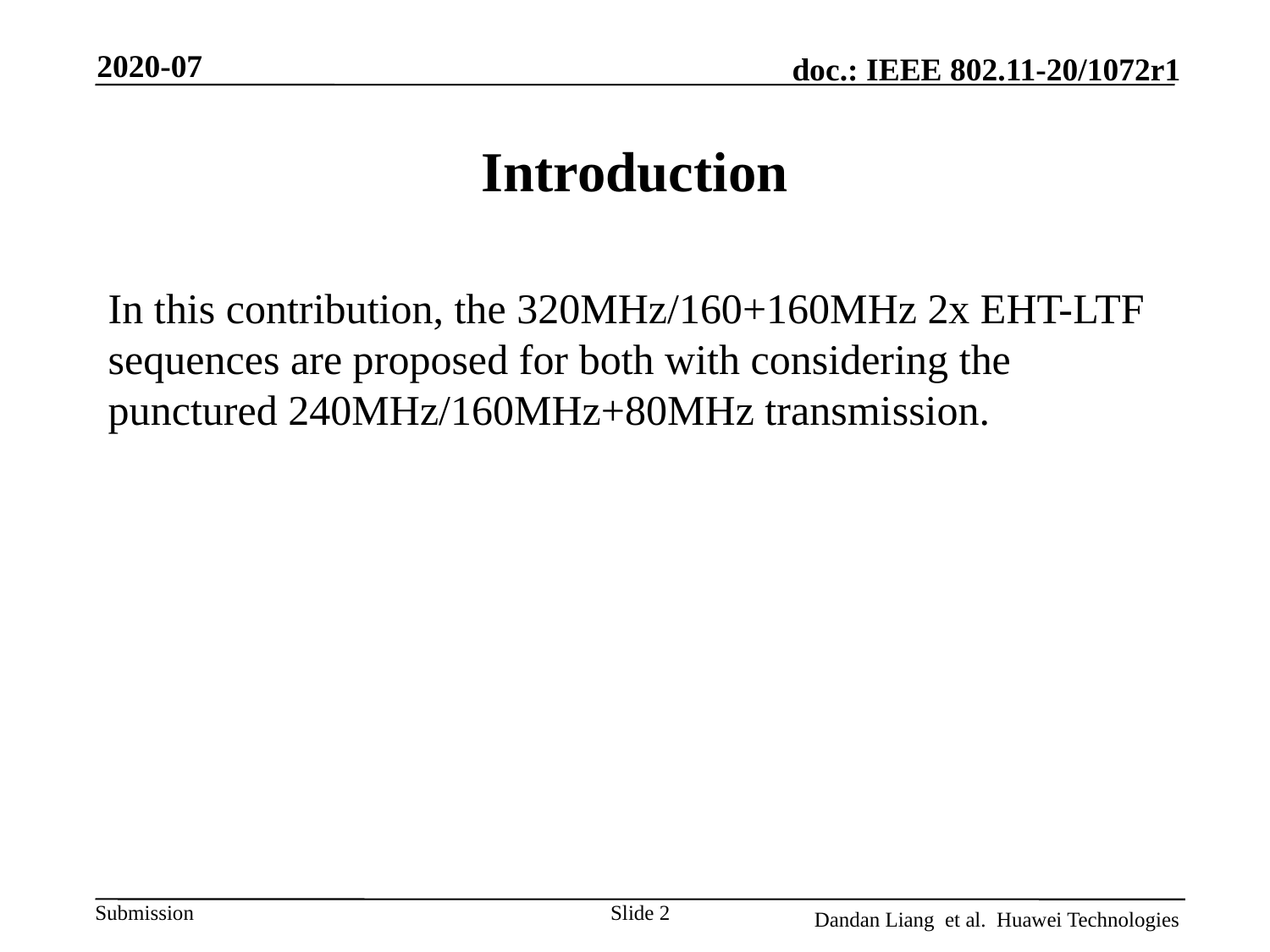

2020-07
# Introduction
In this contribution, the 320MHz/160+160MHz 2x EHT-LTF sequences are proposed for both with considering the punctured 240MHz/160MHz+80MHz transmission.

Slide 2